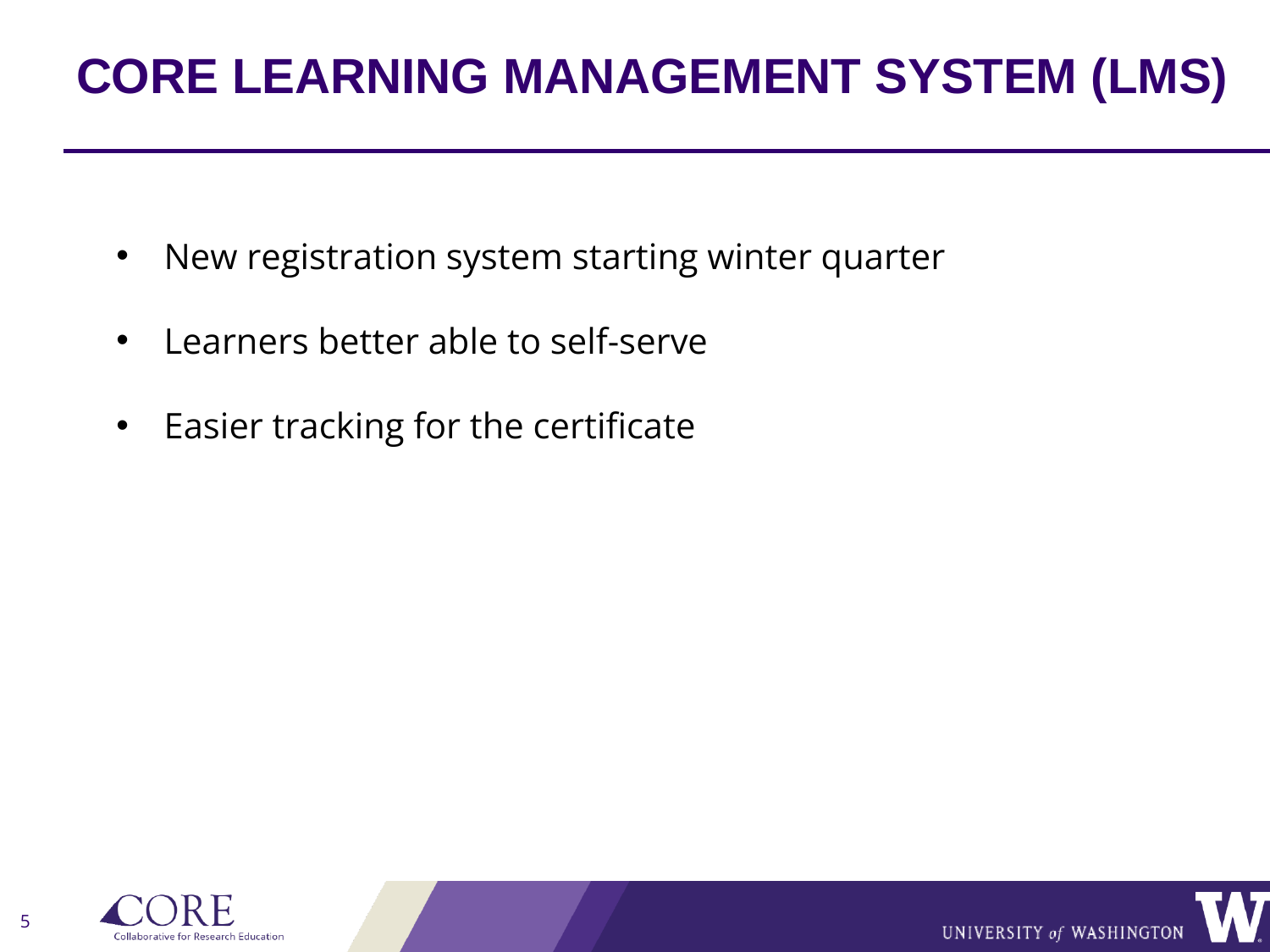

# CORE LEARNING MANAGEMENT SYSTEM (LMS)
New registration system starting winter quarter
Learners better able to self-serve
Easier tracking for the certificate